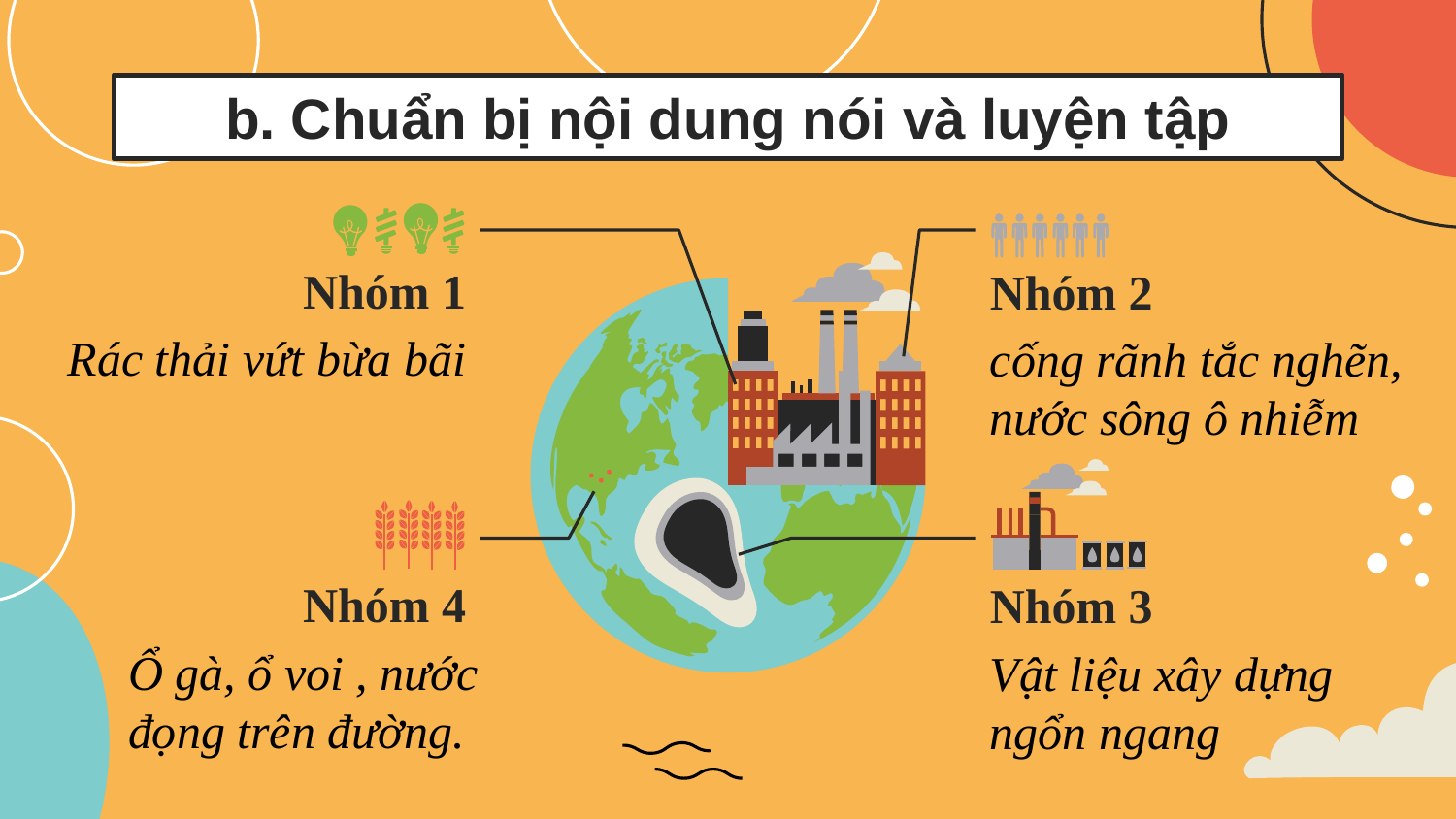

# b. Chuẩn bị nội dung nói và luyện tập

Nhóm 1

Nhóm 2

Rác thải vứt bừa bãi
cống rãnh tắc nghẽn, nước sông ô nhiễm

Nhóm 4
Nhóm 3
Ổ gà, ổ voi , nước đọng trên đường.
Vật liệu xây dựng ngổn ngang